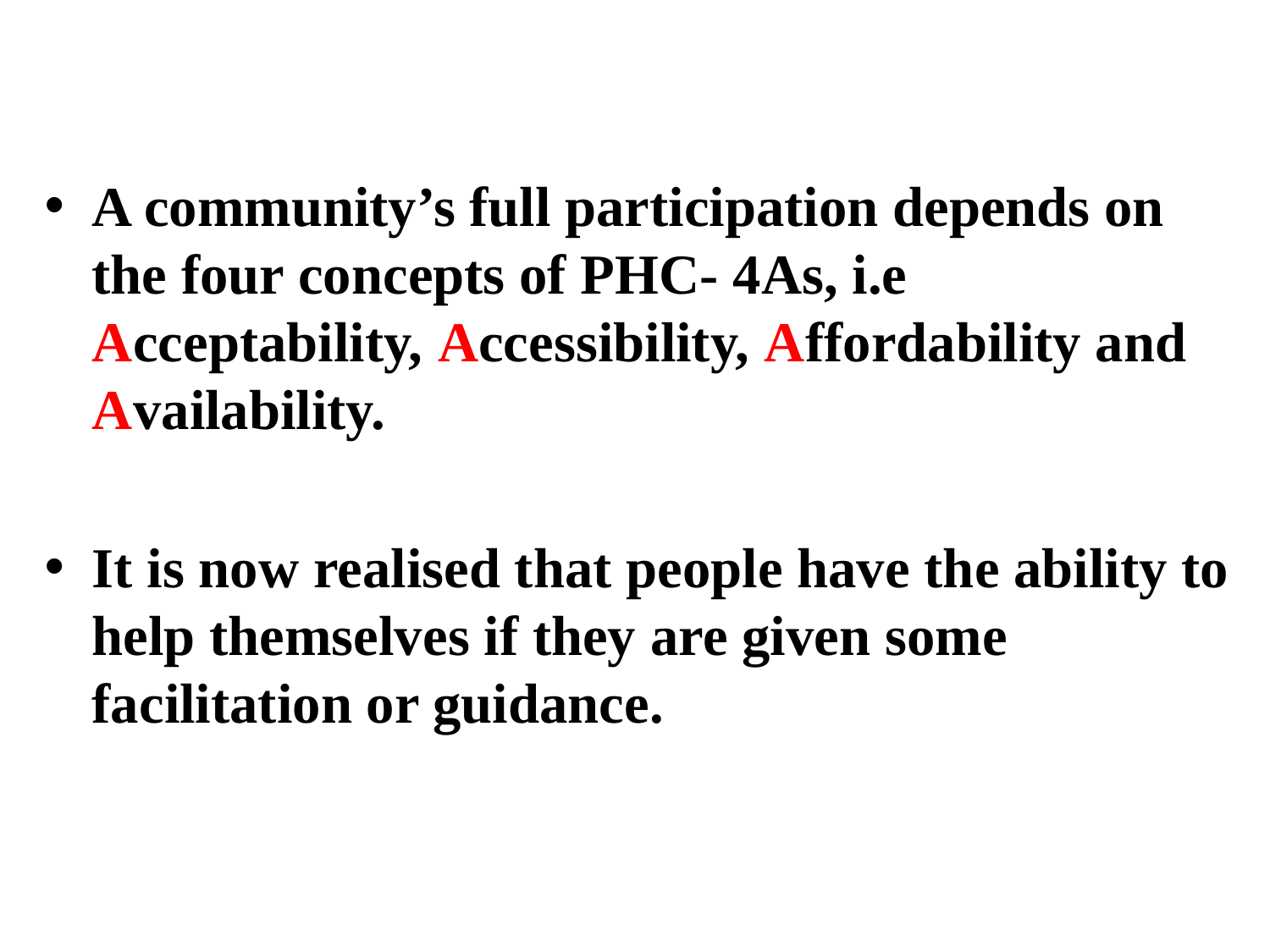

A community’s full participation depends on the four concepts of PHC- 4As, i.e
Acceptability, Accessibility, Affordability and Availability.

It is now realised that people have the ability to help themselves if they are given some facilitation or guidance.